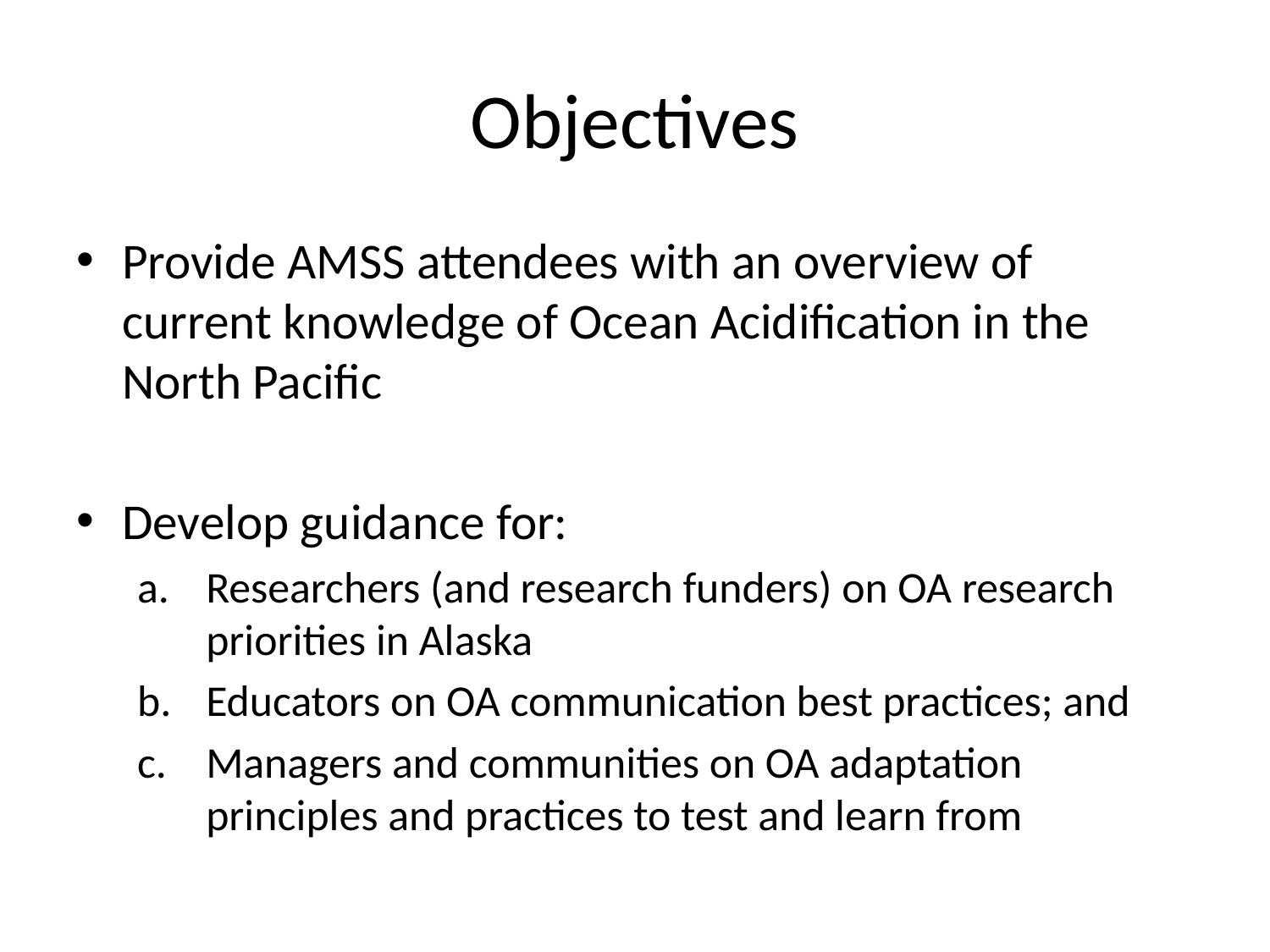

# Objectives
Provide AMSS attendees with an overview of current knowledge of Ocean Acidification in the North Pacific

Develop guidance for:
Researchers (and research funders) on OA research priorities in Alaska
Educators on OA communication best practices; and
Managers and communities on OA adaptation principles and practices to test and learn from